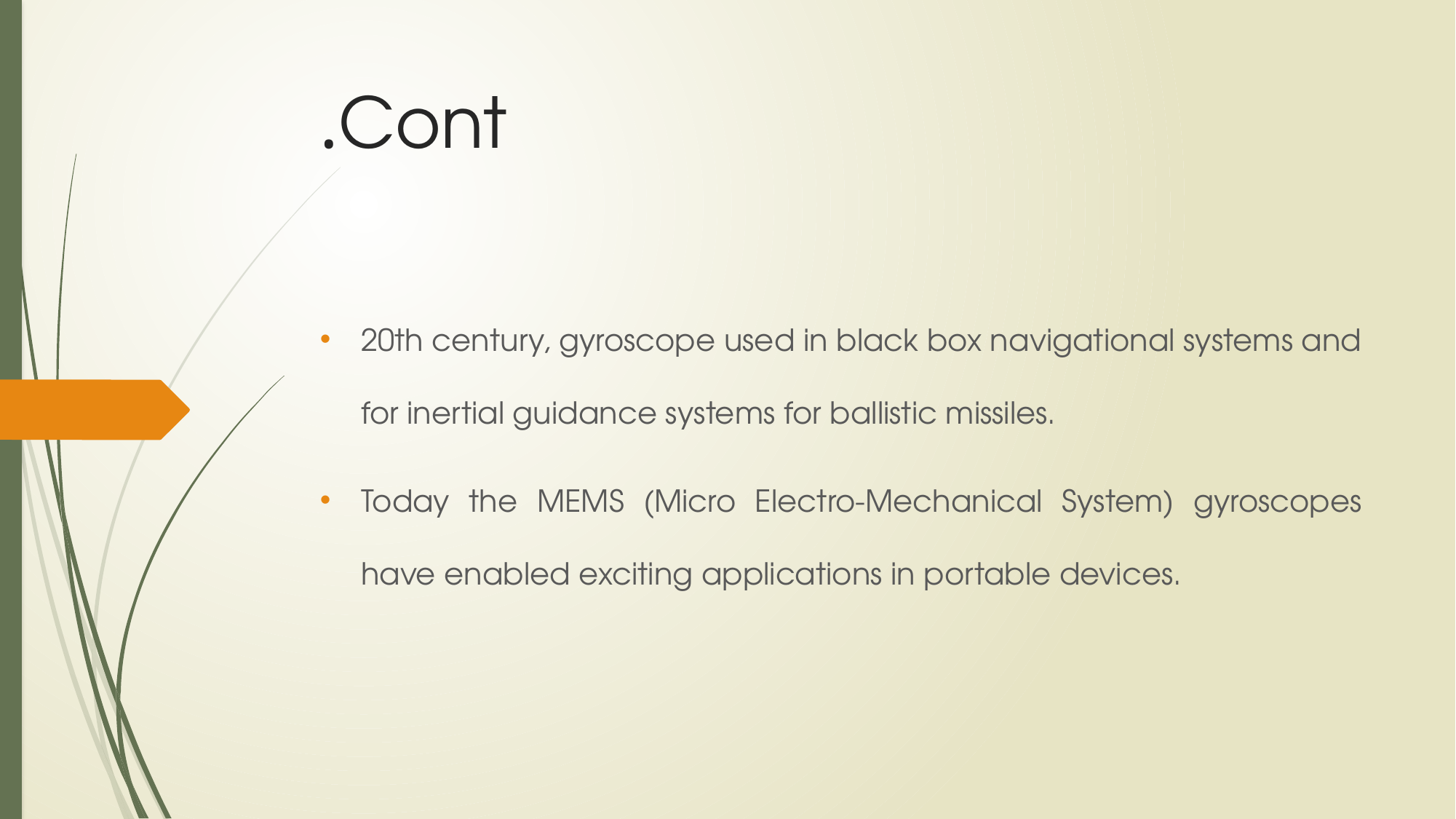

# Cont.
20th century, gyroscope used in black box navigational systems and for inertial guidance systems for ballistic missiles.
Today the MEMS (Micro Electro-Mechanical System) gyroscopes have enabled exciting applications in portable devices.